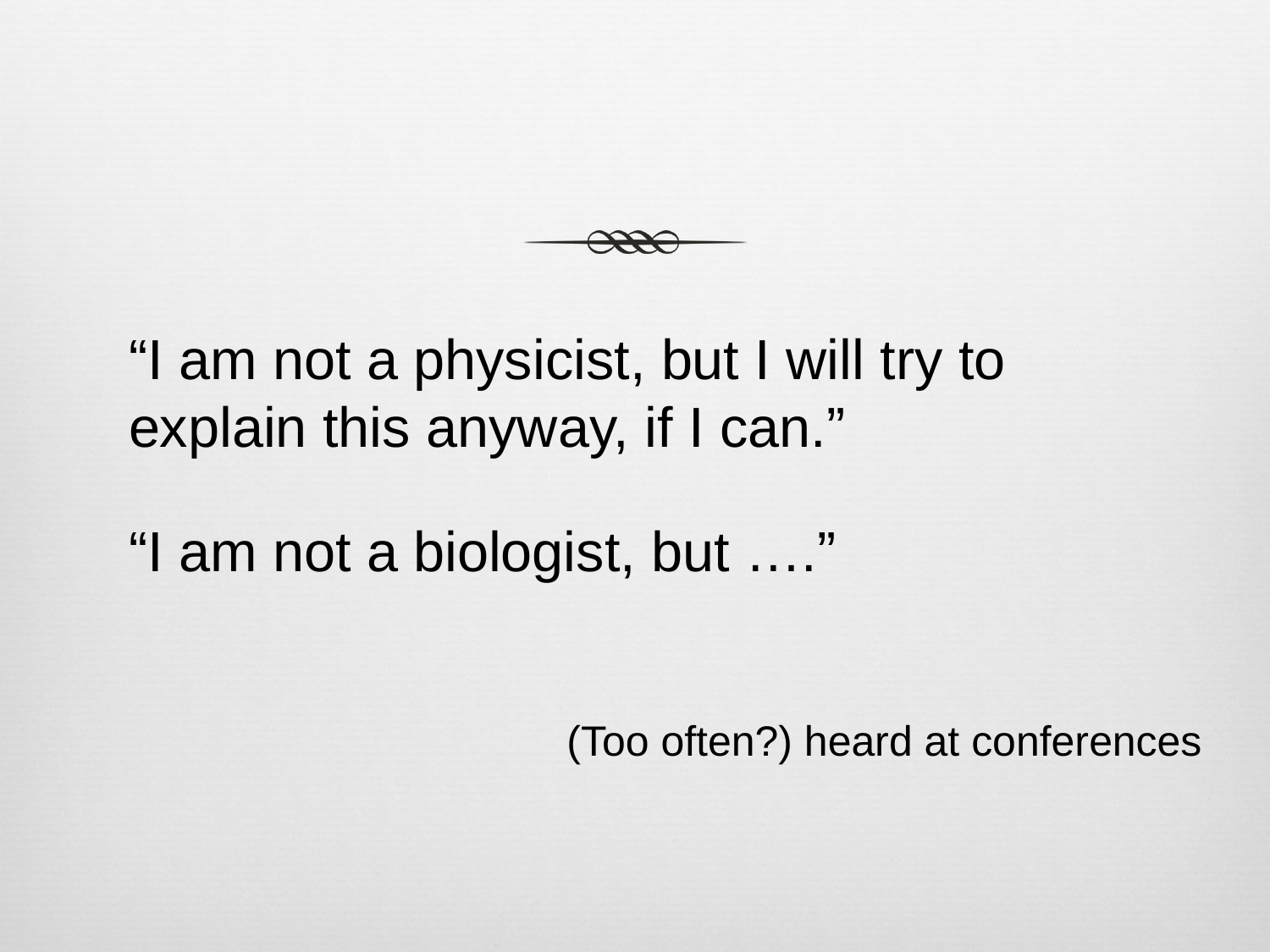

“I am not a physicist, but I will try to explain this anyway, if I can.”
“I am not a biologist, but ….”
(Too often?) heard at conferences